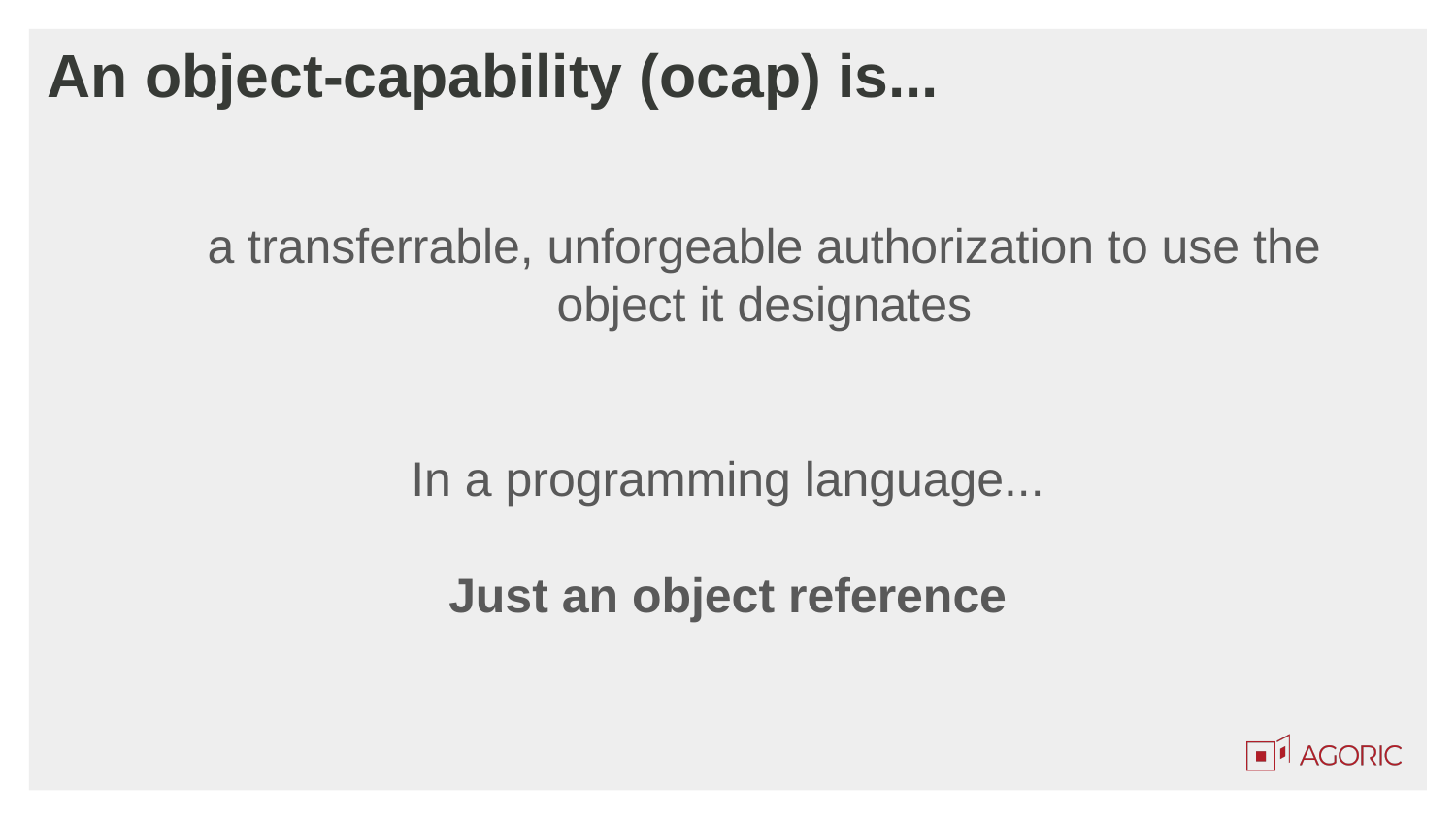

# An object-capability (ocap) is...

a transferrable, unforgeable authorization to use the object it designates

In a programming language...

Just an object reference